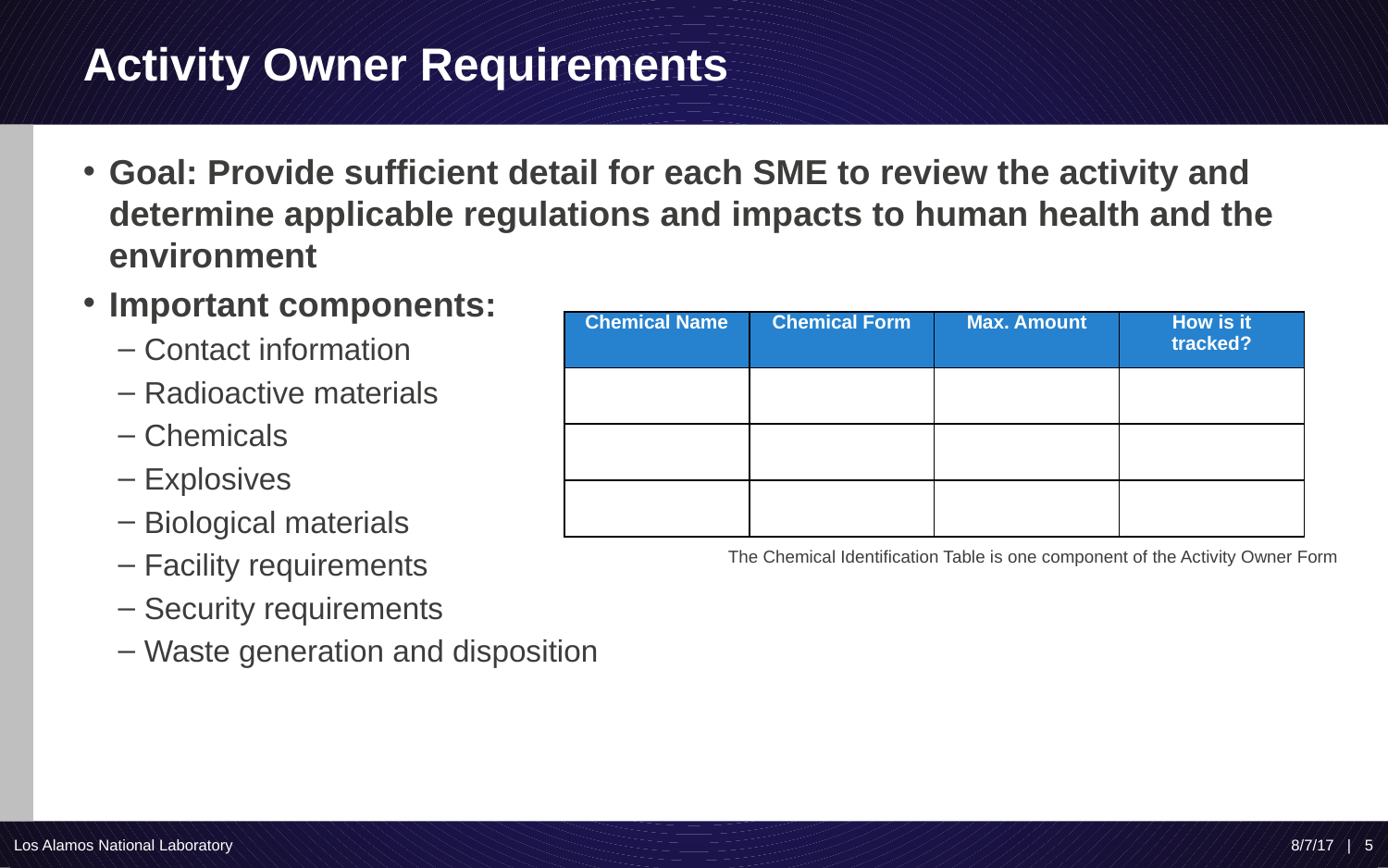

# Activity Owner Requirements

Goal: Provide sufficient detail for each SME to review the activity and determine applicable regulations and impacts to human health and the environment
Important components:
Contact information
Radioactive materials
Chemicals
Explosives
Biological materials
Facility requirements
Security requirements
Waste generation and disposition
| Chemical Name | Chemical Form | Max. Amount | How is it tracked? |
| --- | --- | --- | --- |
|  |  |  |  |
|  |  |  |  |
|  |  |  |  |
The Chemical Identification Table is one component of the Activity Owner Form
Los Alamos National Laboratory
8/7/17   |   5